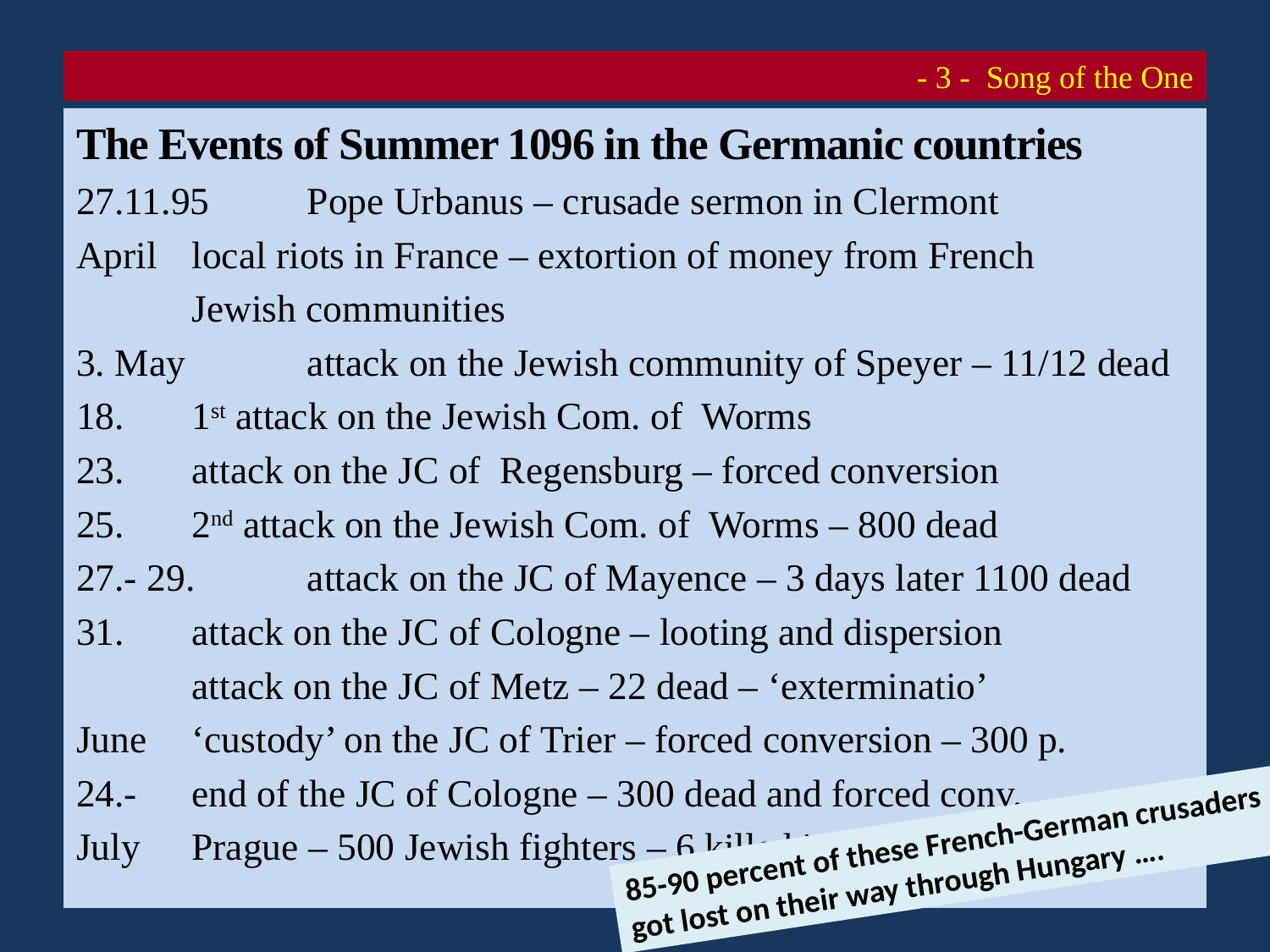

# Song of the One  - 3 -
The Events of Summer 1096 in the Germanic countries
27.11.95 	Pope Urbanus – crusade sermon in Clermont
April 		local riots in France – extortion of money from French
			Jewish communities
3. May 	attack on the Jewish community of Speyer – 11/12 dead
18. 		1st attack on the Jewish Com. of  Worms
23. 		attack on the JC of  Regensburg – forced conversion
25. 		2nd attack on the Jewish Com. of  Worms – 800 dead
27.- 29. 	attack on the JC of Mayence – 3 days later 1100 dead
31. 		attack on the JC of Cologne – looting and dispersion
			attack on the JC of Metz – 22 dead – ‘exterminatio’
June 		‘custody’ on the JC of Trier – forced conversion – 300 p.
24.-		end of the JC of Cologne – 300 dead and forced conv.
July 		Prague – 500 Jewish fighters – 6 killed in battle
85-90 percent of these French-German crusaders got lost on their way through Hungary ….